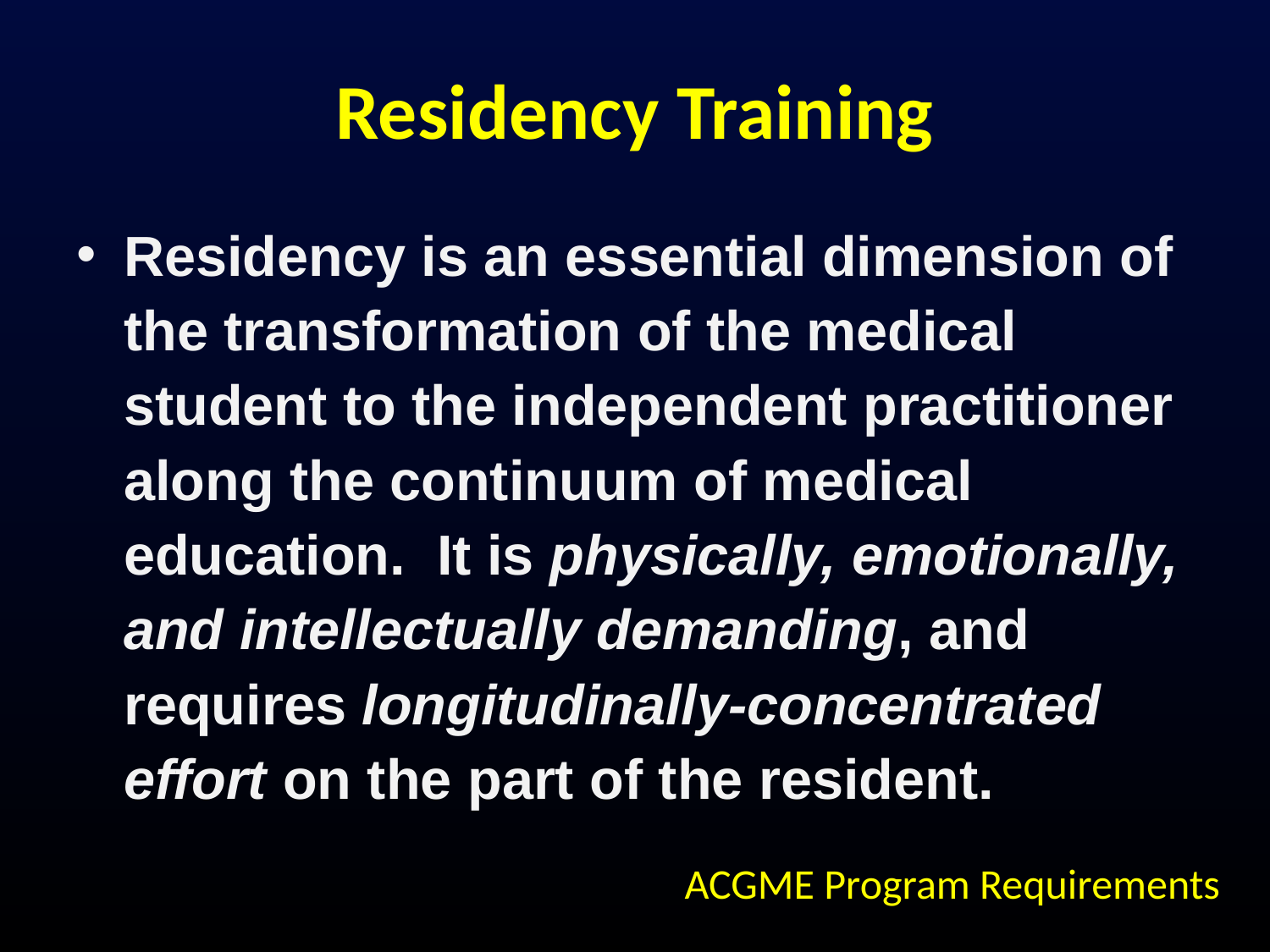

# Residency Training
Residency is an essential dimension of
the transformation of the medical student to the independent practitioner along the continuum of medical education.  It is physically, emotionally, and intellectually demanding, and requires longitudinally-concentrated effort on the part of the resident.
ACGME Program Requirements